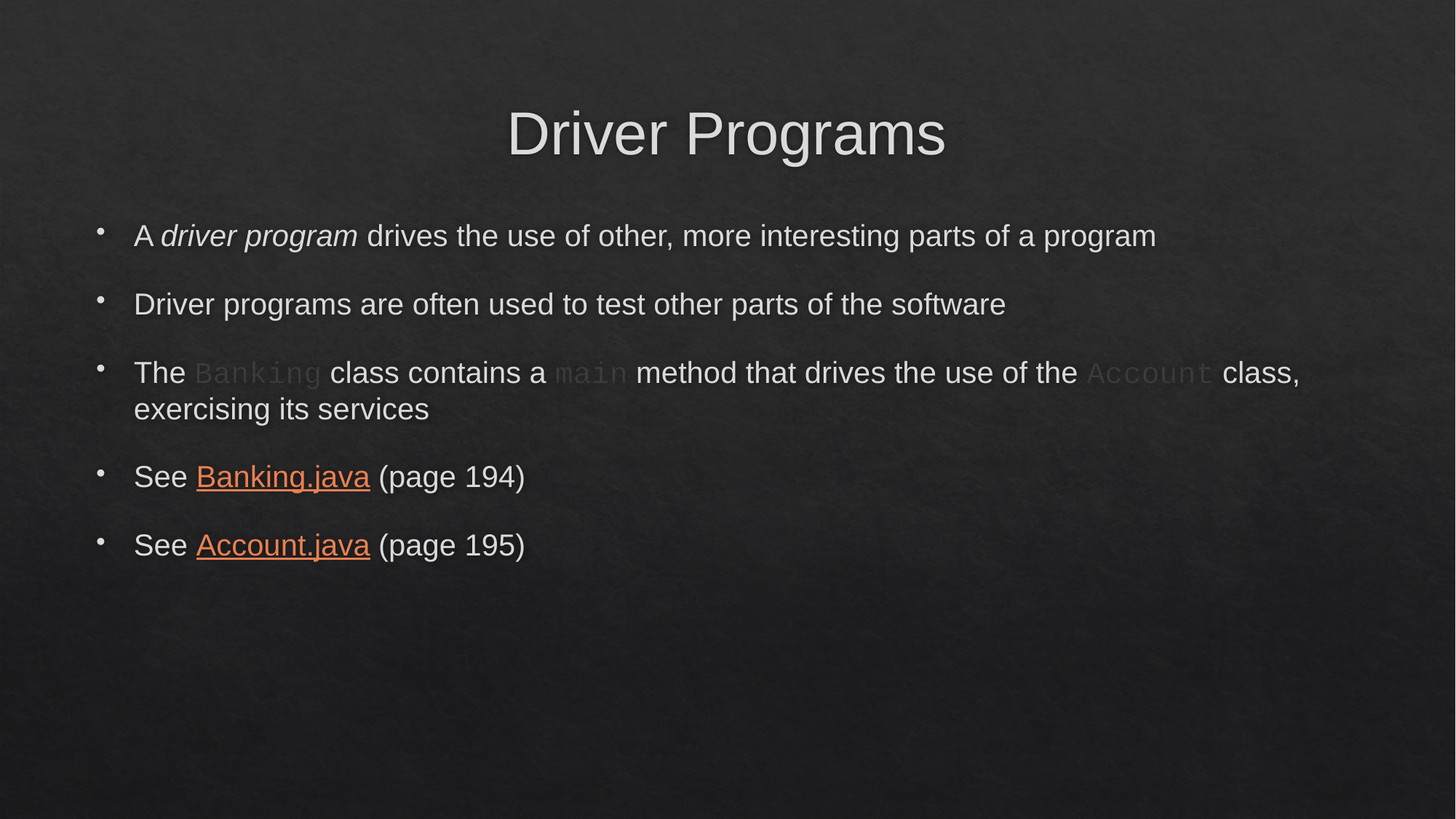

# Driver Programs
A driver program drives the use of other, more interesting parts of a program
Driver programs are often used to test other parts of the software
The Banking class contains a main method that drives the use of the Account class, exercising its services
See Banking.java (page 194)
See Account.java (page 195)